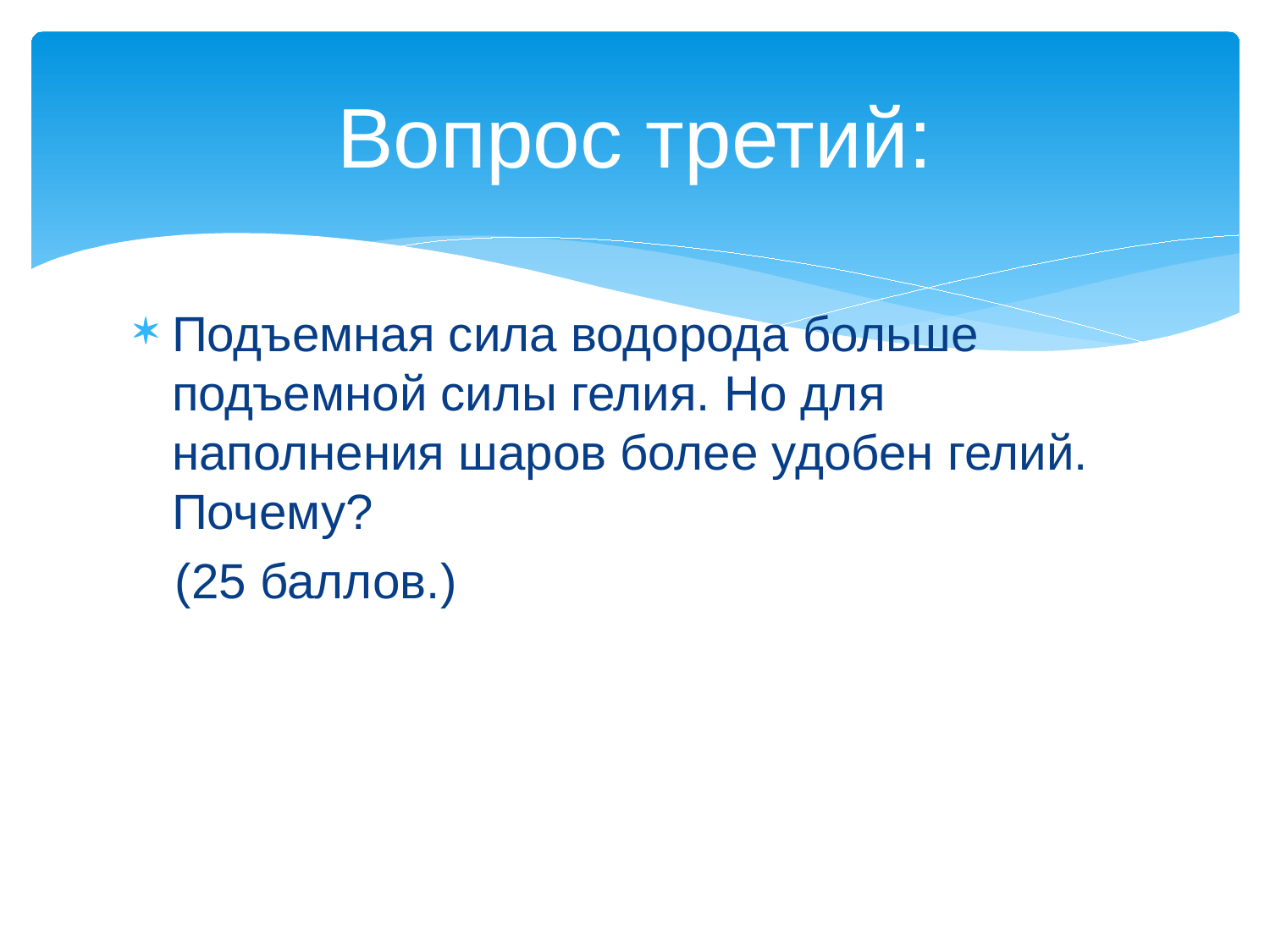

# Вопрос третий:
Подъемная сила водорода больше подъемной силы гелия. Но для наполнения шаров более удобен гелий. Почему?
   (25 баллов.)